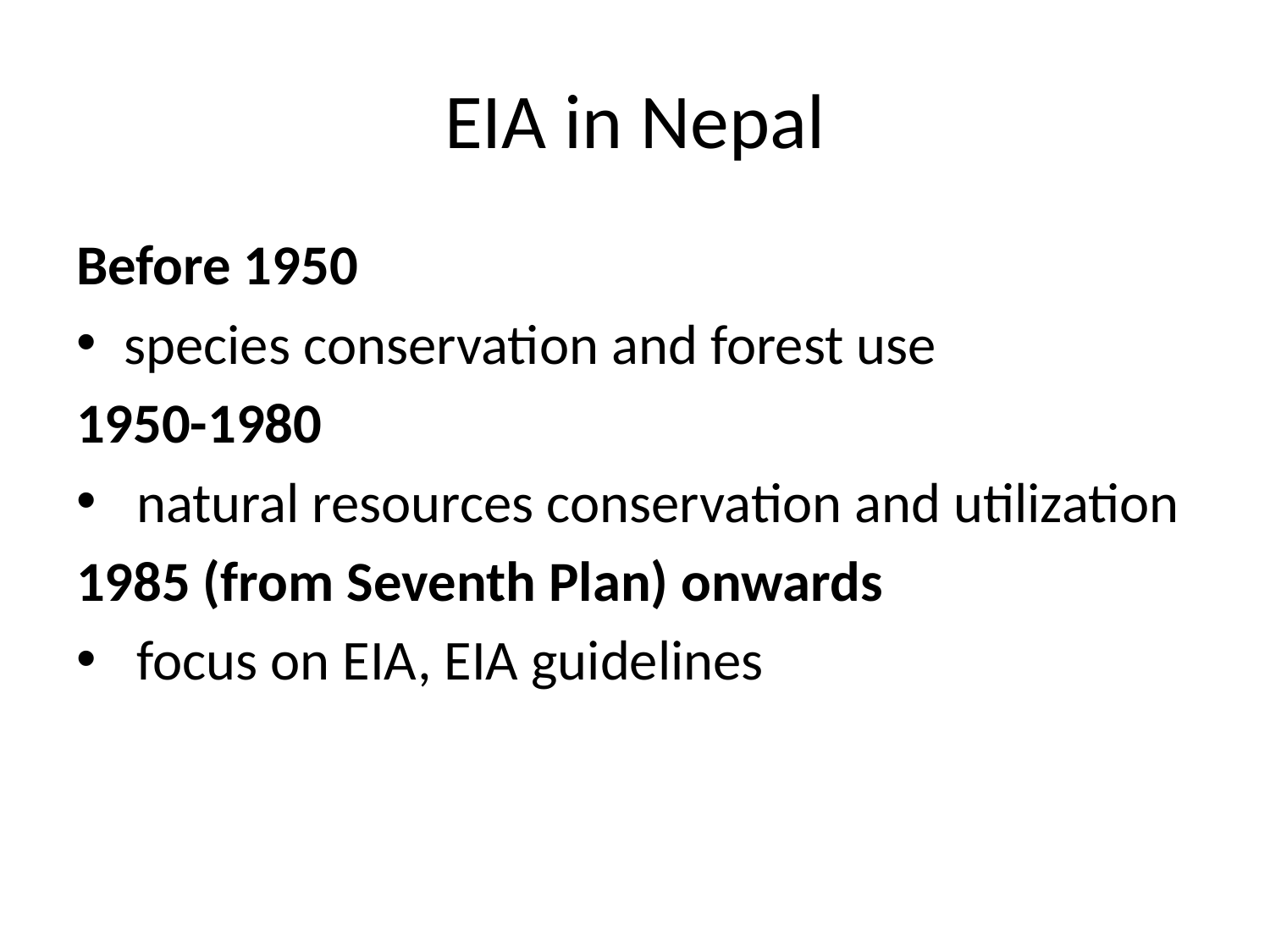

# EIA in Nepal
Before 1950
species conservation and forest use
1950-1980
 natural resources conservation and utilization
1985 (from Seventh Plan) onwards
 focus on EIA, EIA guidelines